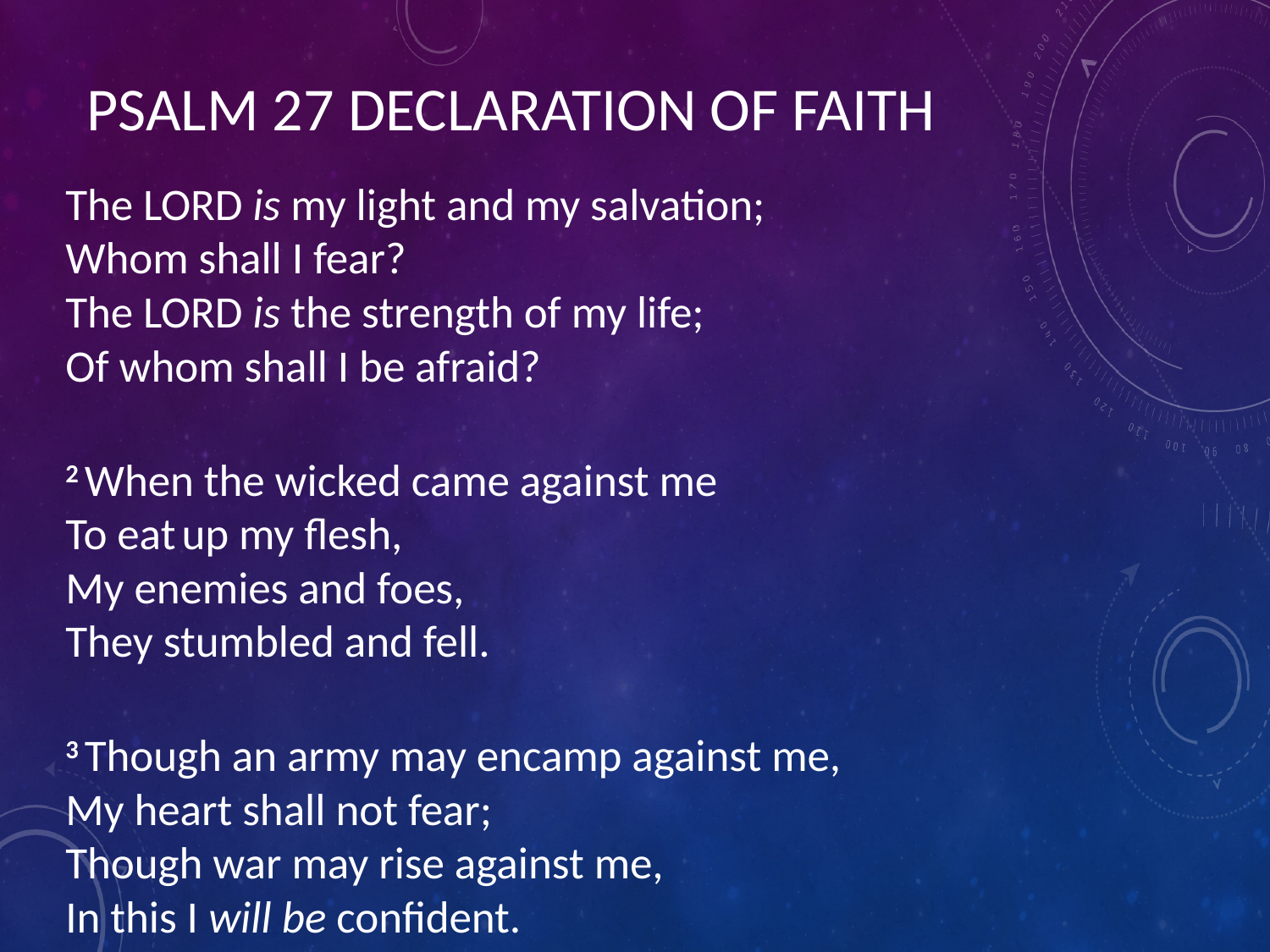

# Psalm 27 Declaration of Faith
The Lord is my light and my salvation;
Whom shall I fear?
The Lord is the strength of my life;
Of whom shall I be afraid?
2 When the wicked came against me
To eat up my flesh,
My enemies and foes,
They stumbled and fell.
3 Though an army may encamp against me,
My heart shall not fear;
Though war may rise against me,
In this I will be confident.